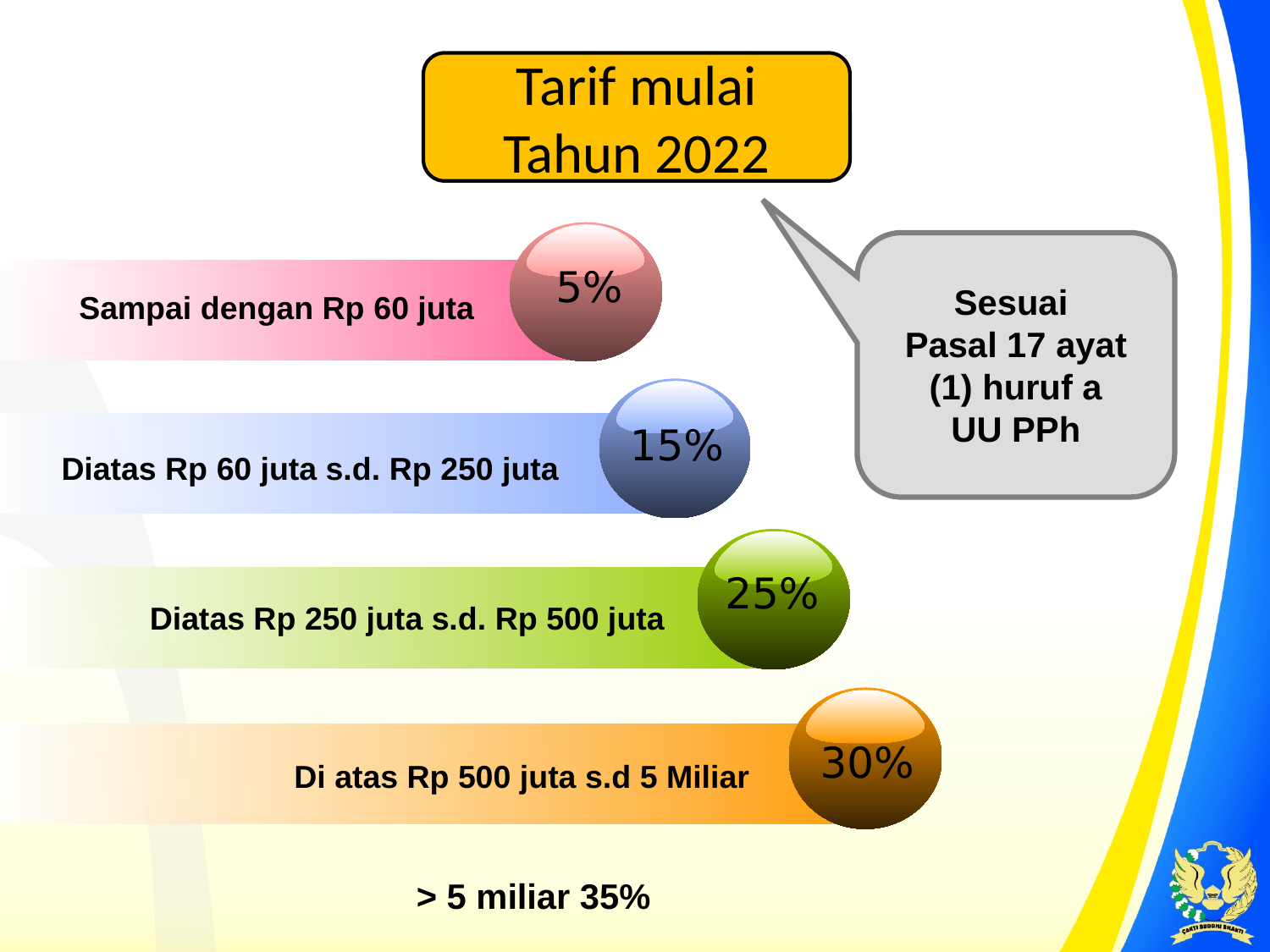

Tarif mulai Tahun 2022

5%
Sesuai
Pasal 17 ayat (1) huruf a
UU PPh

Sampai dengan Rp 60 juta

15%

Diatas Rp 60 juta s.d. Rp 250 juta

25%

Diatas Rp 250 juta s.d. Rp 500 juta

30%
Di atas Rp 500 juta s.d 5 Miliar
 > 5 miliar 35%